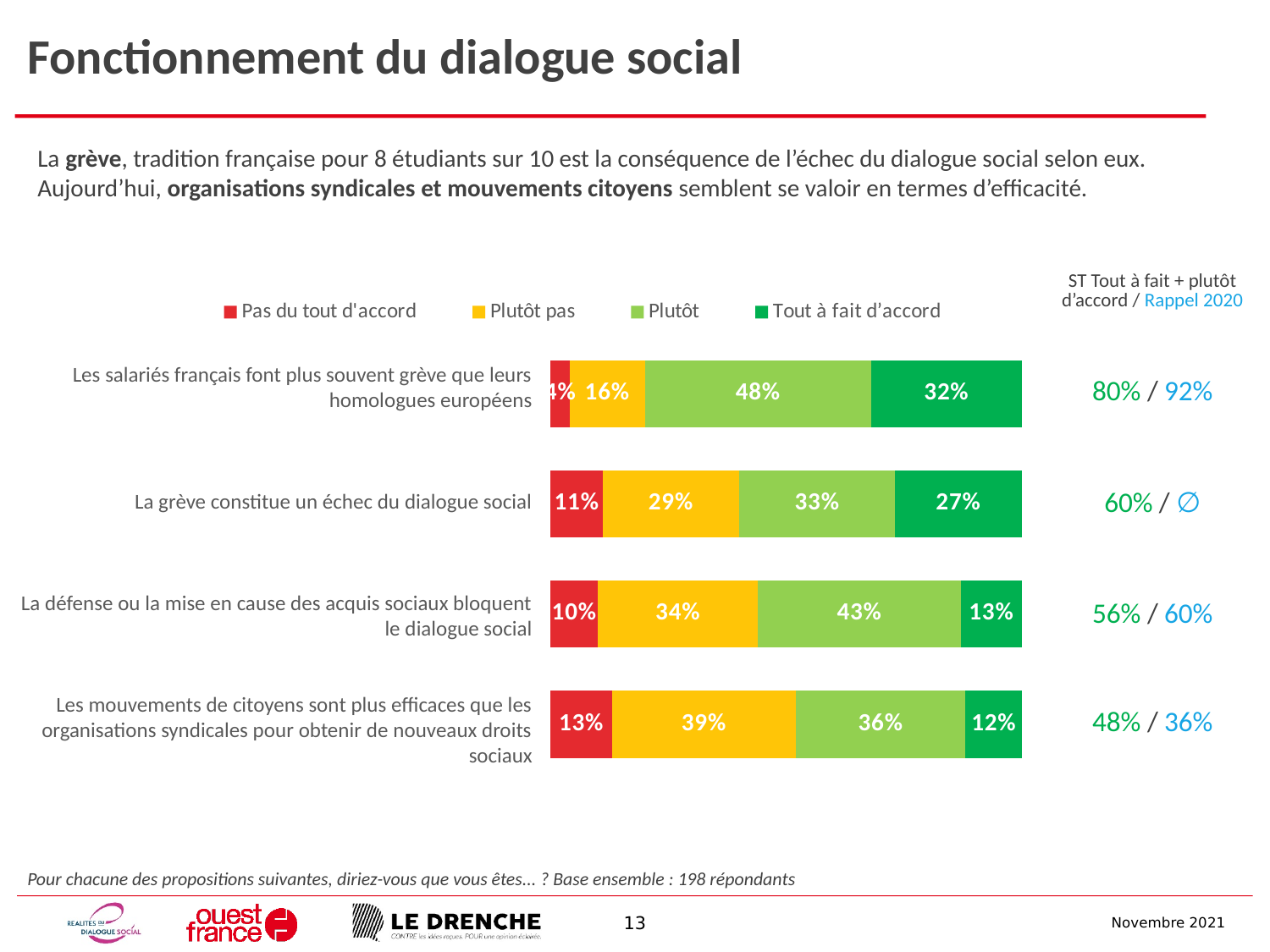

# Fonctionnement du dialogue social
La grève, tradition française pour 8 étudiants sur 10 est la conséquence de l’échec du dialogue social selon eux.
Aujourd’hui, organisations syndicales et mouvements citoyens semblent se valoir en termes d’efficacité.
| ST Tout à fait + plutôt d’accord / Rappel 2020 |
| --- |
| 80% / 92% |
| 60% / ∅ |
| 56% / 60% |
| 48% / 36% |

### Chart

| Category | Pas du tout d'accord | Plutôt pas | Plutôt | Tout à fait d’accord |
|---|---|---|---|---|
| Les mouvements de citoyens sont plus efficaces que les organisations syndicales pour obtenir de nouveaux droits sociaux | 0.13 | 0.39 | 0.36 | 0.12 |
| La défense ou la mise en cause des acquis sociaux bloquent le dialogue social | 0.1 | 0.34 | 0.43 | 0.13 |
| La grève constitue un échec du dialogue social | 0.11 | 0.29 | 0.33 | 0.27 |
| Les salariés français font plus souvent grève que leurs homologues européens | 0.04 | 0.16 | 0.48 | 0.32 |
Les salariés français font plus souvent grève que leurs homologues européens

La grève constitue un échec du dialogue social

La défense ou la mise en cause des acquis sociaux bloquent le dialogue social

Les mouvements de citoyens sont plus efficaces que les organisations syndicales pour obtenir de nouveaux droits sociaux
Pour chacune des propositions suivantes, diriez-vous que vous êtes... ? Base ensemble : 198 répondants